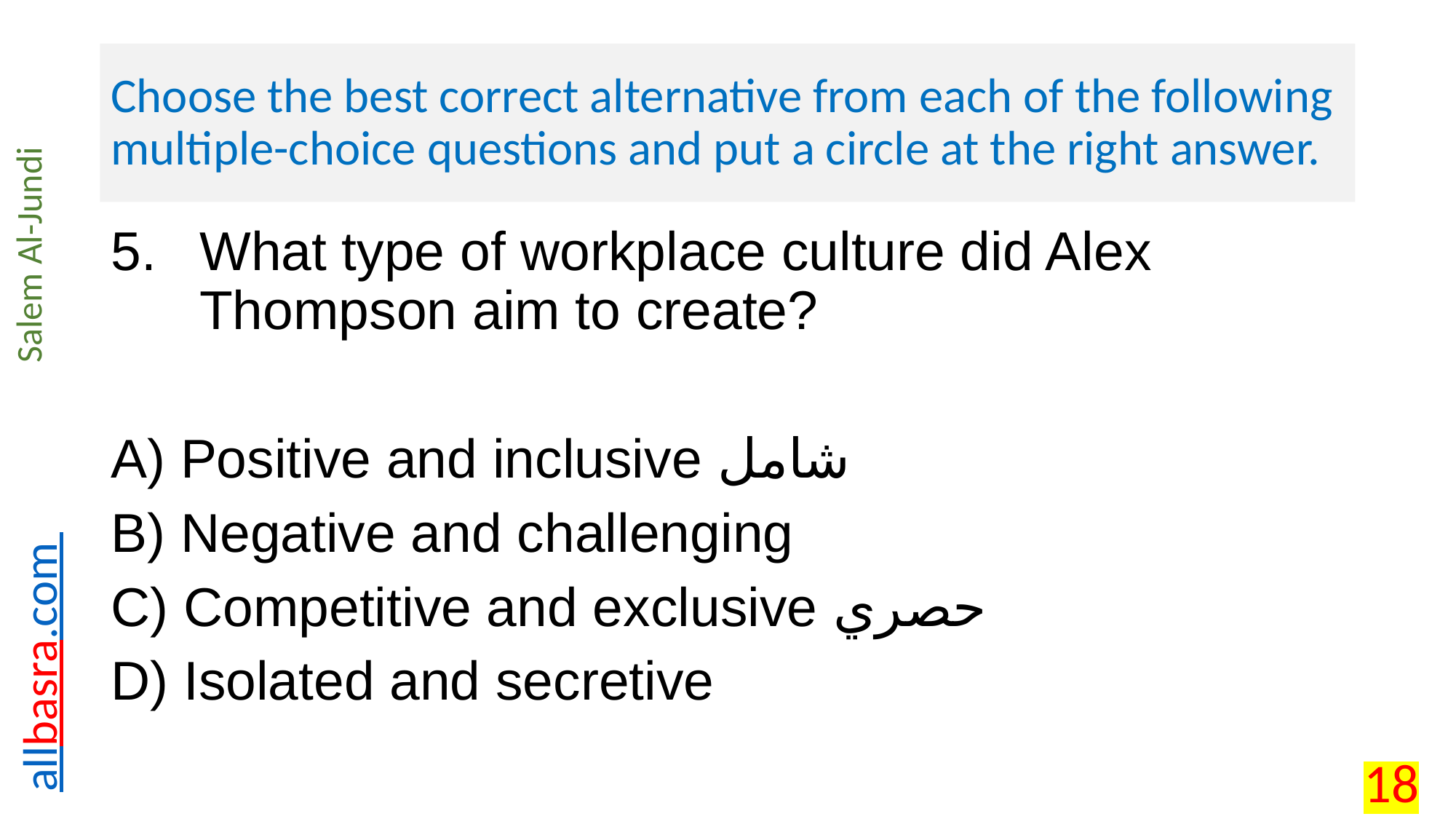

# Choose the best correct alternative from each of the following multiple-choice questions and put a circle at the right answer.
What type of workplace culture did Alex Thompson aim to create?

A) Positive and inclusive شامل
B) Negative and challenging
C) Competitive and exclusive حصري
D) Isolated and secretive

18